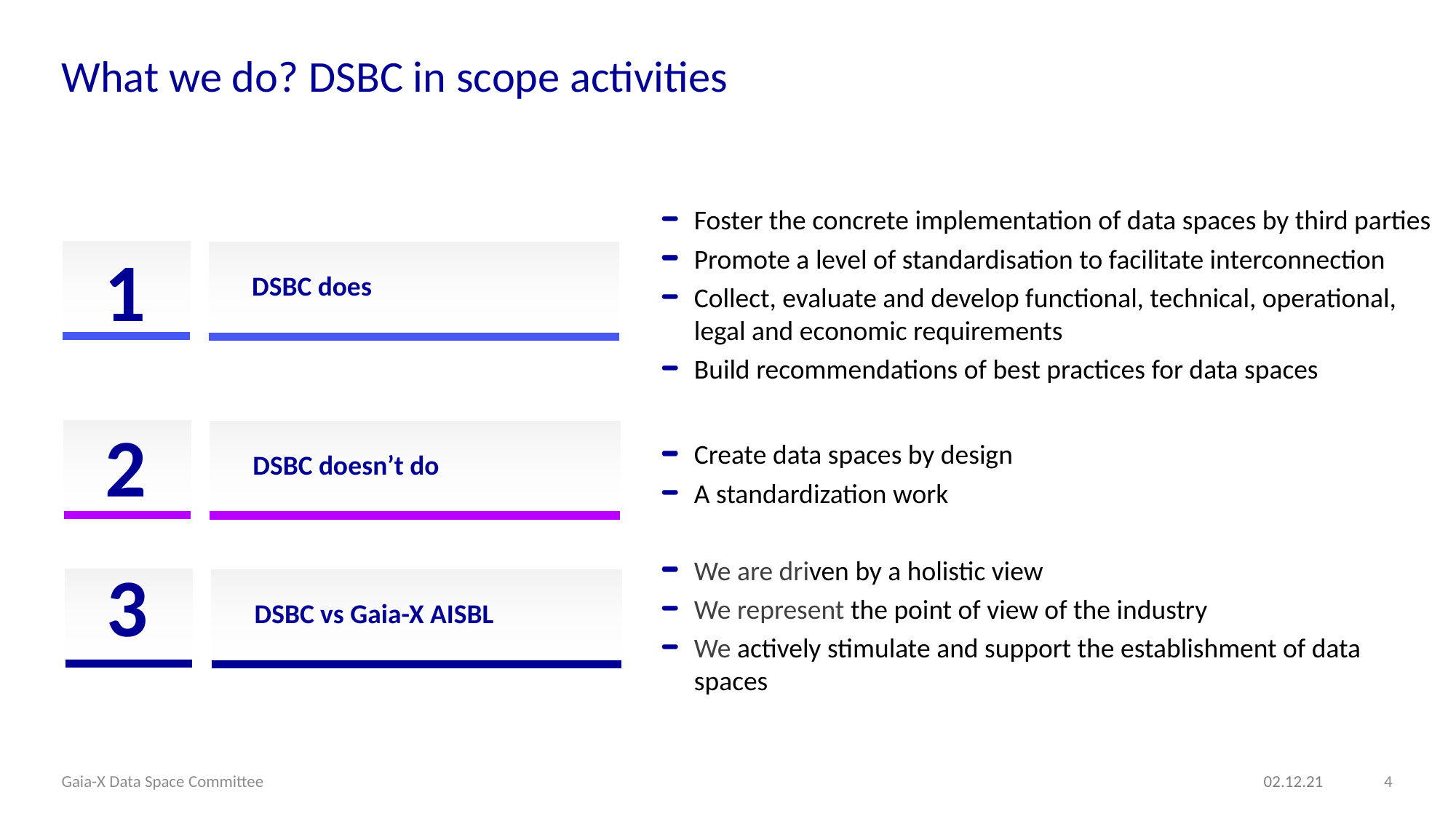

What we do? DSBC in scope activities
Foster the concrete implementation of data spaces by third parties
Promote a level of standardisation to facilitate interconnection
Collect, evaluate and develop functional, technical, operational, legal and economic requirements
Build recommendations of best practices for data spaces
|  |
| --- |
| DSBC does |
| --- |
1
|  |
| --- |
| DSBC doesn’t do |
| --- |
2
Create data spaces by design
A standardization work

We are driven by a holistic view
We represent the point of view of the industry
We actively stimulate and support the establishment of data spaces
3
|  |
| --- |
| DSBC vs Gaia-X AISBL |
| --- |
Gaia-X Data Space Committee
02.12.21
4